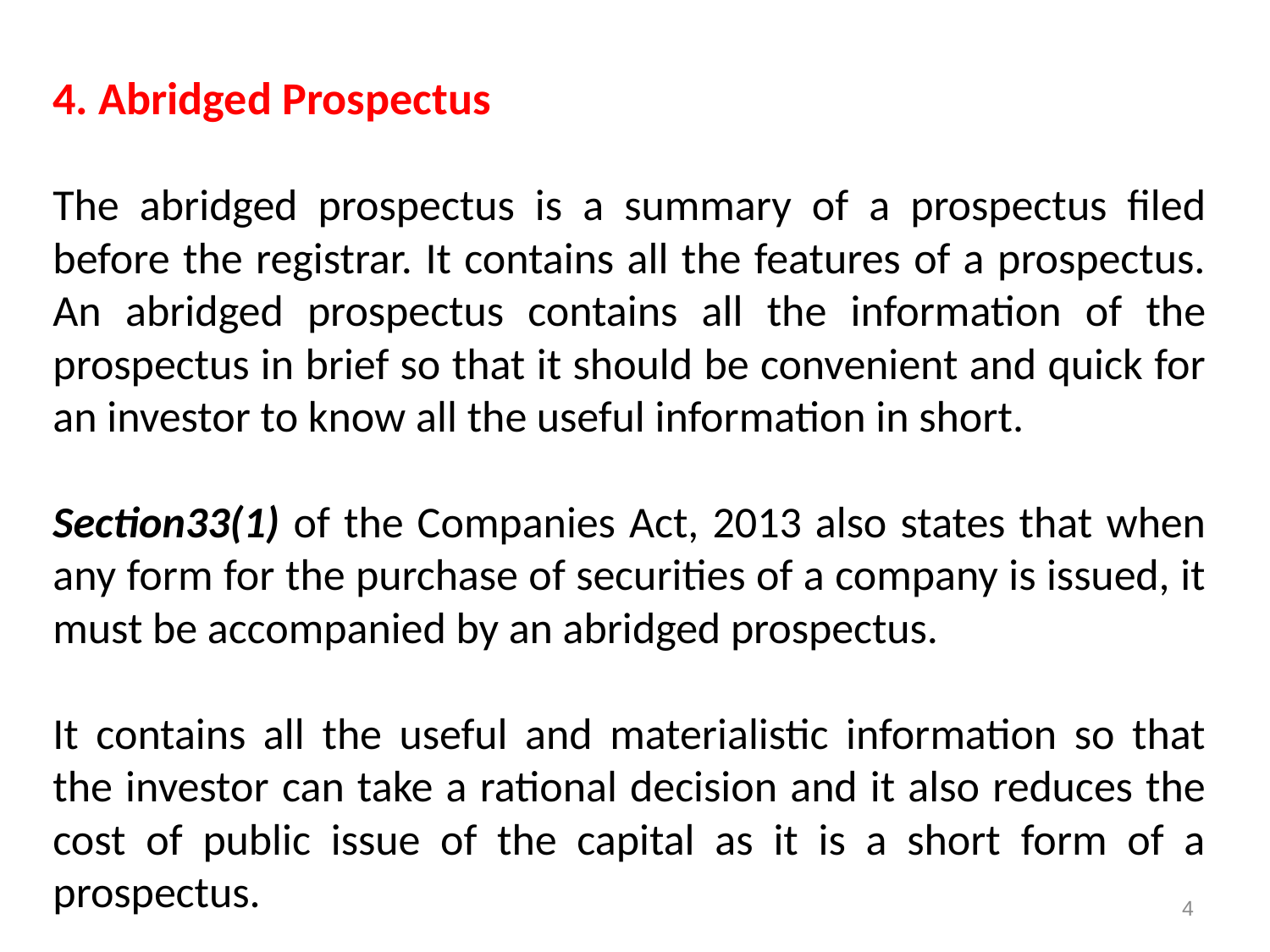

4. Abridged Prospectus

The abridged prospectus is a summary of a prospectus filed before the registrar. It contains all the features of a prospectus. An abridged prospectus contains all the information of the prospectus in brief so that it should be convenient and quick for an investor to know all the useful information in short.

Section33(1) of the Companies Act, 2013 also states that when any form for the purchase of securities of a company is issued, it must be accompanied by an abridged prospectus.

It contains all the useful and materialistic information so that the investor can take a rational decision and it also reduces the cost of public issue of the capital as it is a short form of a prospectus.
4